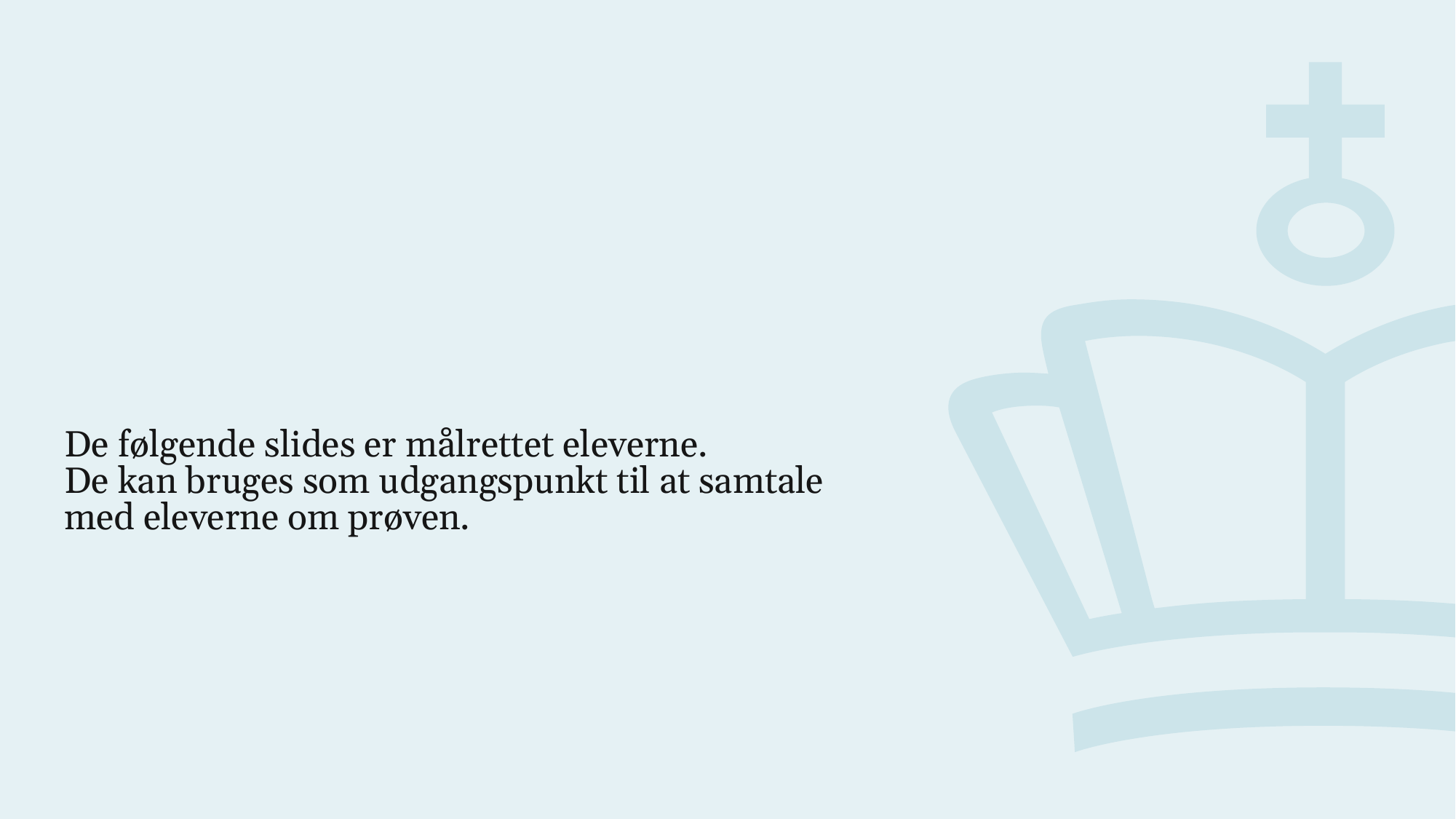

# De følgende slides er målrettet eleverne. De kan bruges som udgangspunkt til at samtale med eleverne om prøven.
24. april 2023
27